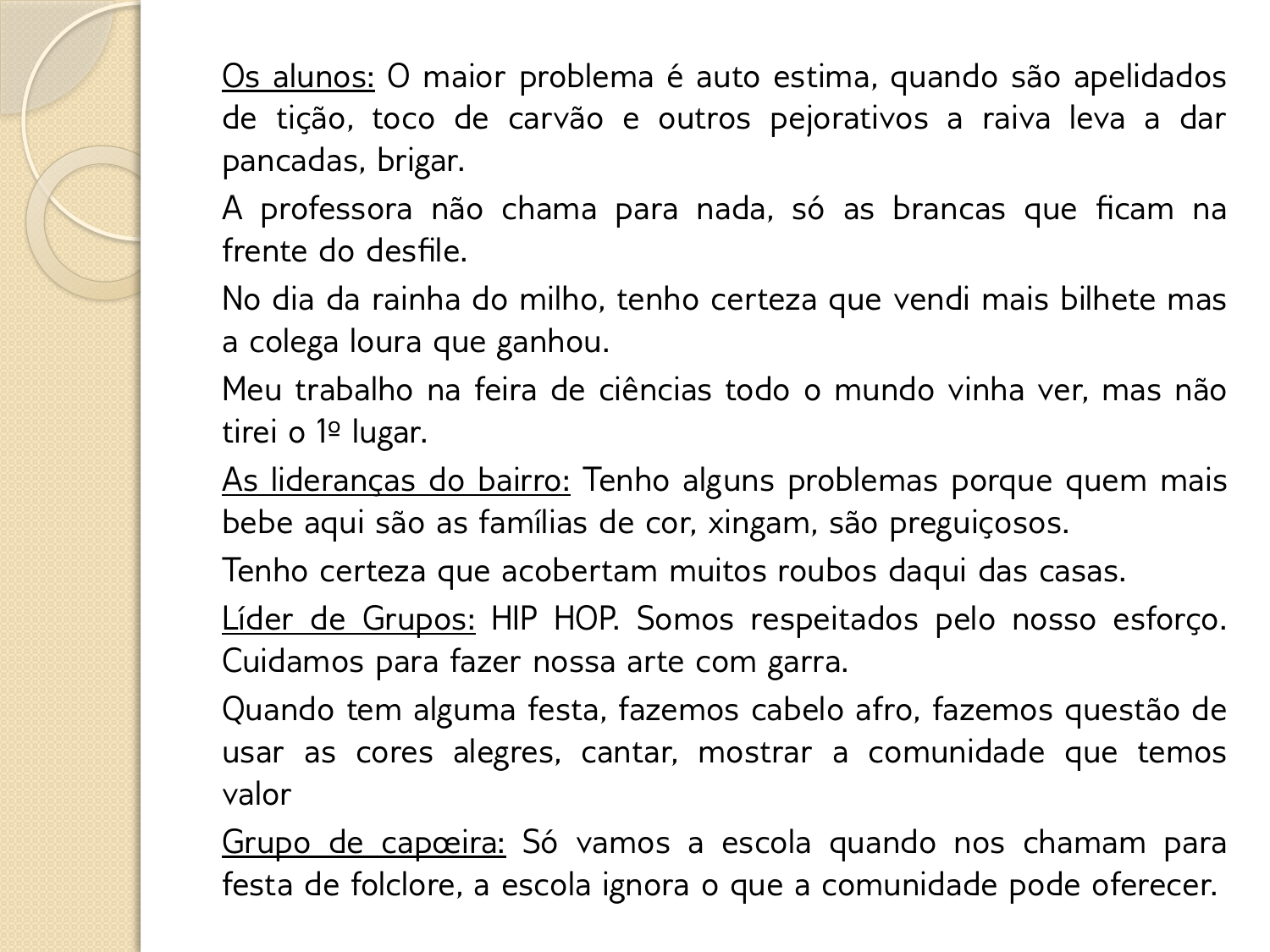

Os alunos: O maior problema é auto estima, quando são apelidados de tição, toco de carvão e outros pejorativos a raiva leva a dar pancadas, brigar.
A professora não chama para nada, só as brancas que ficam na frente do desfile.
No dia da rainha do milho, tenho certeza que vendi mais bilhete mas a colega loura que ganhou.
Meu trabalho na feira de ciências todo o mundo vinha ver, mas não tirei o 1º lugar.
As lideranças do bairro: Tenho alguns problemas porque quem mais bebe aqui são as famílias de cor, xingam, são preguiçosos.
Tenho certeza que acobertam muitos roubos daqui das casas.
Líder de Grupos: HIP HOP. Somos respeitados pelo nosso esforço. Cuidamos para fazer nossa arte com garra.
Quando tem alguma festa, fazemos cabelo afro, fazemos questão de usar as cores alegres, cantar, mostrar a comunidade que temos valor
Grupo de capoeira: Só vamos a escola quando nos chamam para festa de folclore, a escola ignora o que a comunidade pode oferecer.